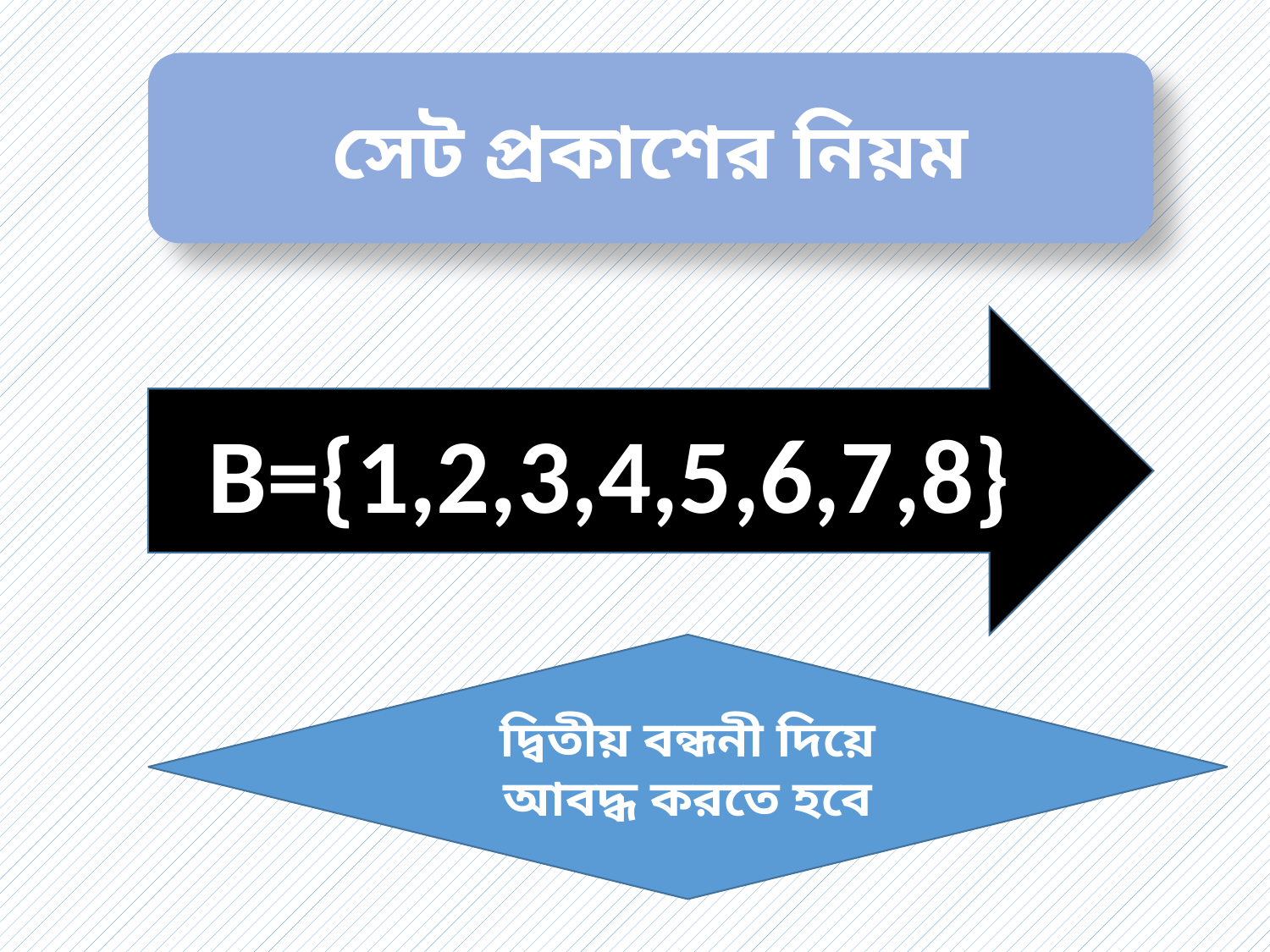

সেট প্রকাশের নিয়ম
B={1,2,3,4,5,6,7,8}
দ্বিতীয় বন্ধনী দিয়ে আবদ্ধ করতে হবে